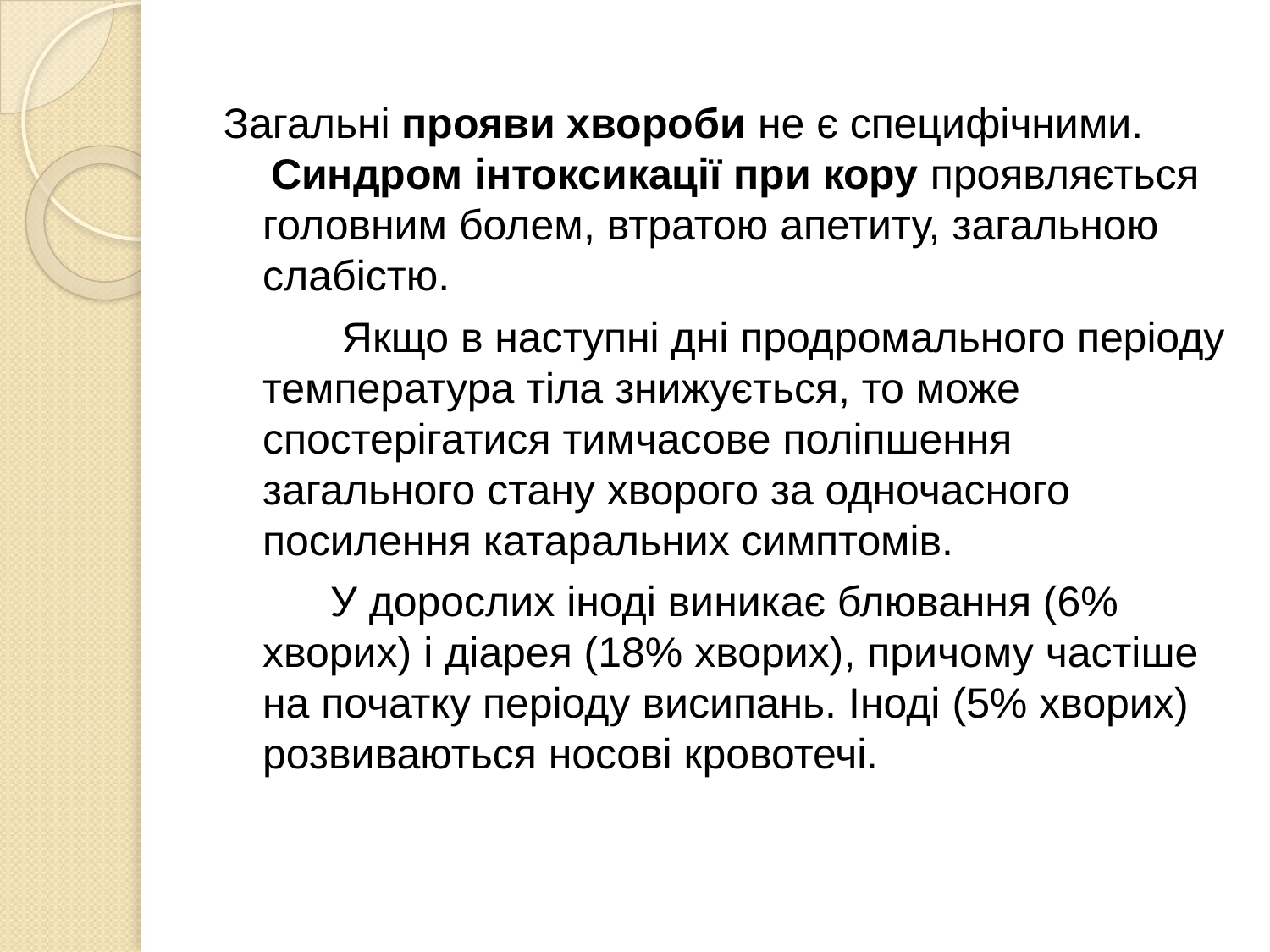

Загальні прояви хвороби не є специфічними.
    Синдром інтоксикації при кору проявляється головним болем, втратою апетиту, загальною слабістю.
          Якщо в наступні дні продромального періоду температура тіла знижується, то може спостерігатися тимчасове поліпшення загального стану хворого за одночасного посилення катаральних симптомів.
         У дорослих іноді виникає блювання (6% хворих) і діарея (18% хворих), причому частіше на початку періоду висипань. Іноді (5% хворих) розвиваються носові кровотечі.